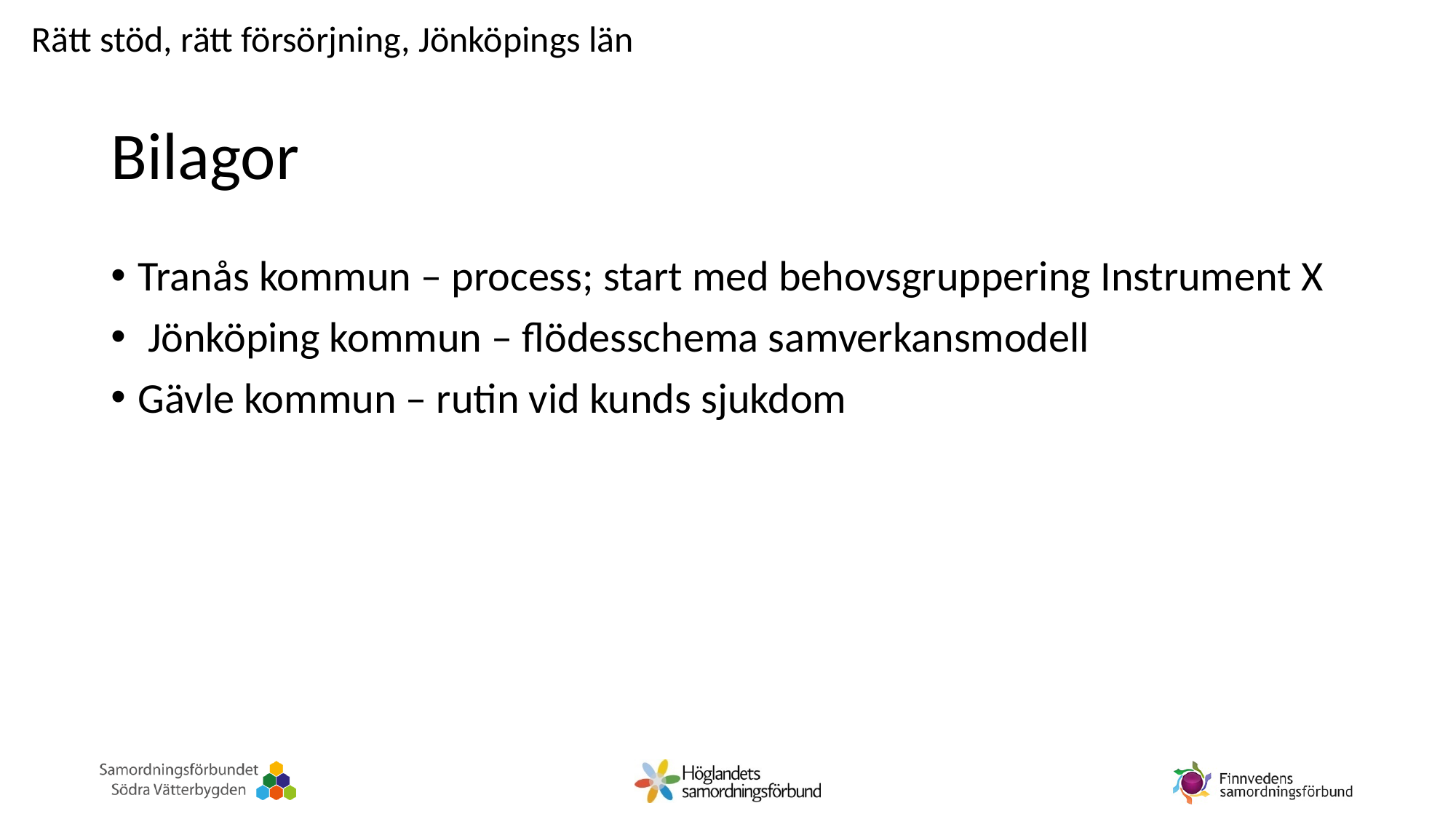

Rätt stöd, rätt försörjning, Jönköpings län
# Bilagor
Tranås kommun – process; start med behovsgruppering Instrument X
 Jönköping kommun – flödesschema samverkansmodell
Gävle kommun – rutin vid kunds sjukdom